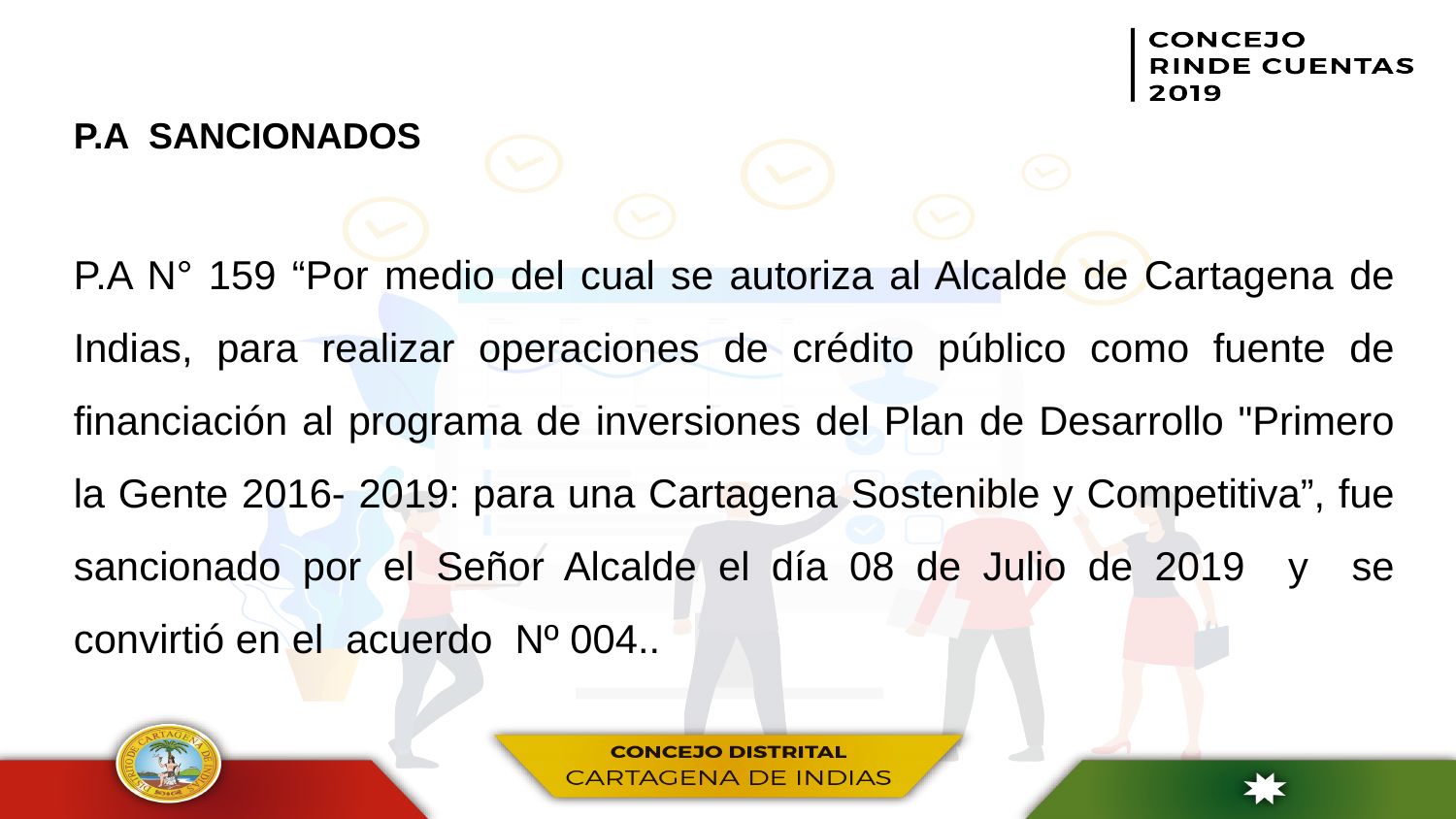

P.A  SANCIONADOS

P.A N° 159 “Por medio del cual se autoriza al Alcalde de Cartagena de Indias, para realizar operaciones de crédito público como fuente de financiación al programa de inversiones del Plan de Desarrollo "Primero la Gente 2016- 2019: para una Cartagena Sostenible y Competitiva”, fue sancionado por el Señor Alcalde el día 08 de Julio de 2019  y  se convirtió en el  acuerdo  Nº 004..